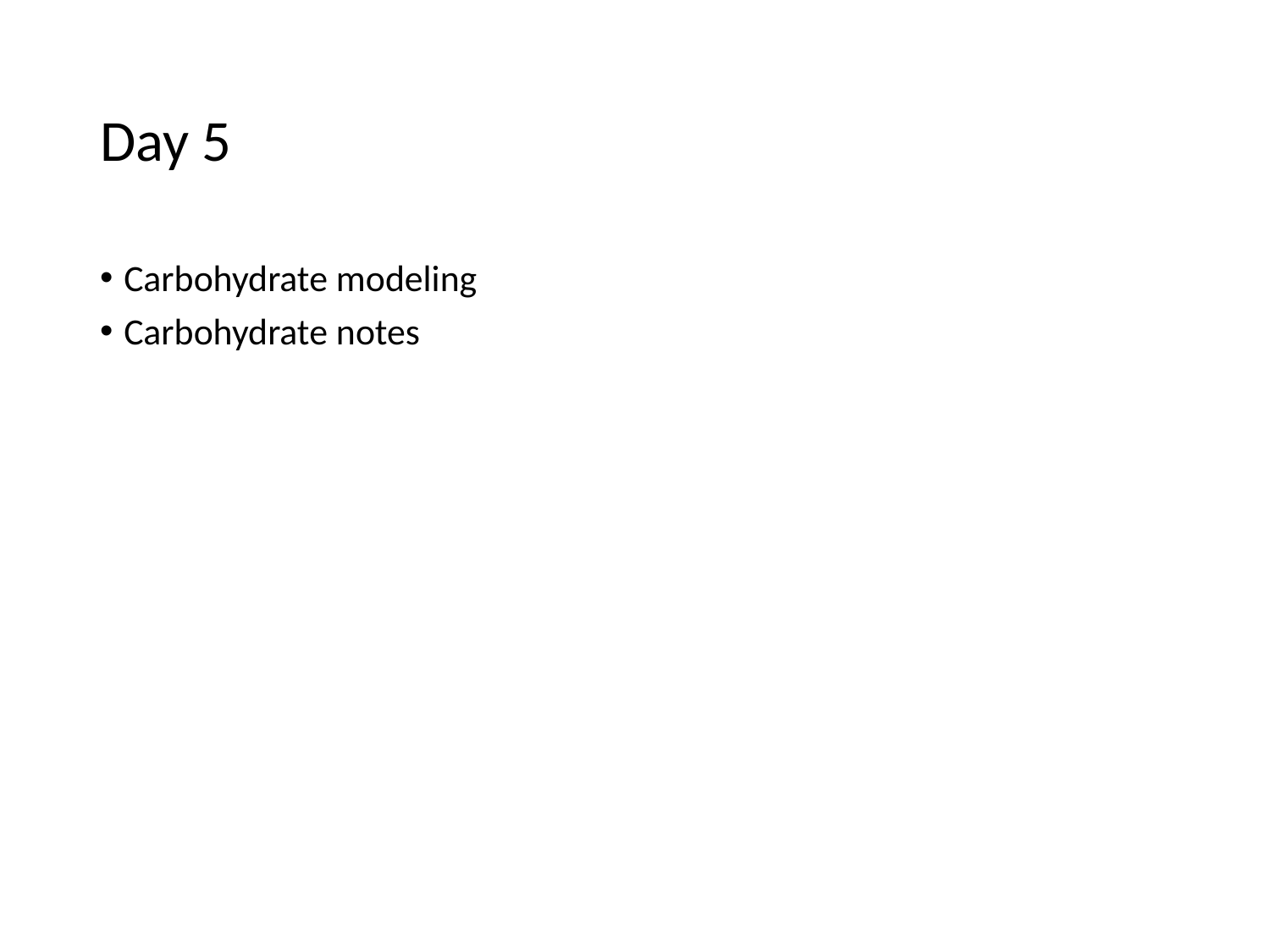

# Day 5
Carbohydrate modeling
Carbohydrate notes